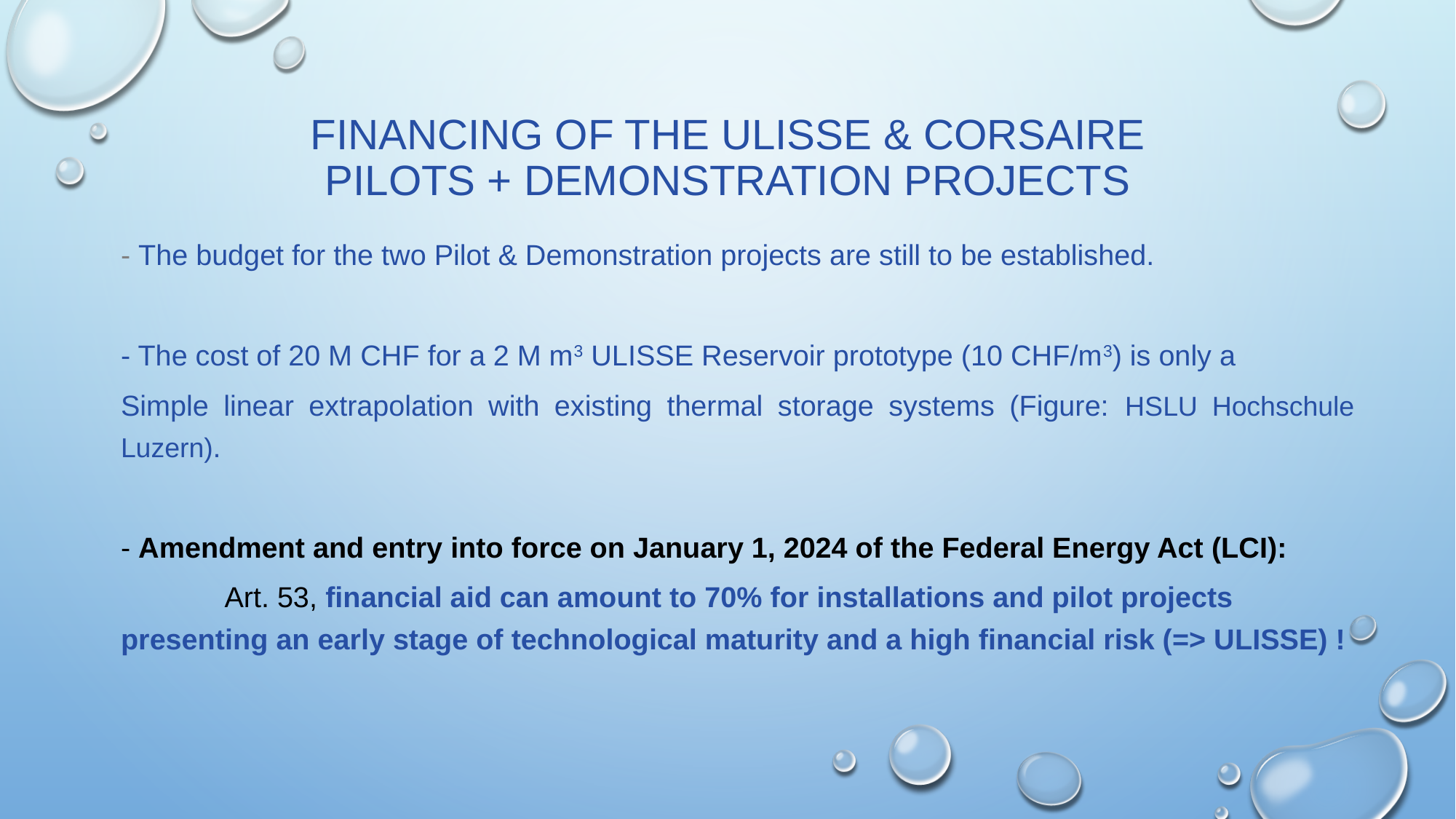

# Financing of the ULISSE & CORSAIRE Pilots + Demonstration Projects
- The budget for the two Pilot & Demonstration projects are still to be established.

- The cost of 20 M CHF for a 2 M m3 ULISSE Reservoir prototype (10 CHF/m3) is only a
Simple linear extrapolation with existing thermal storage systems (Figure: HSLU Hochschule Luzern).

- Amendment and entry into force on January 1, 2024 of the Federal Energy Act (LCI):
	Art. 53, financial aid can amount to 70% for installations and pilot projects presenting an early stage of technological maturity and a high financial risk (=> ULISSE) !